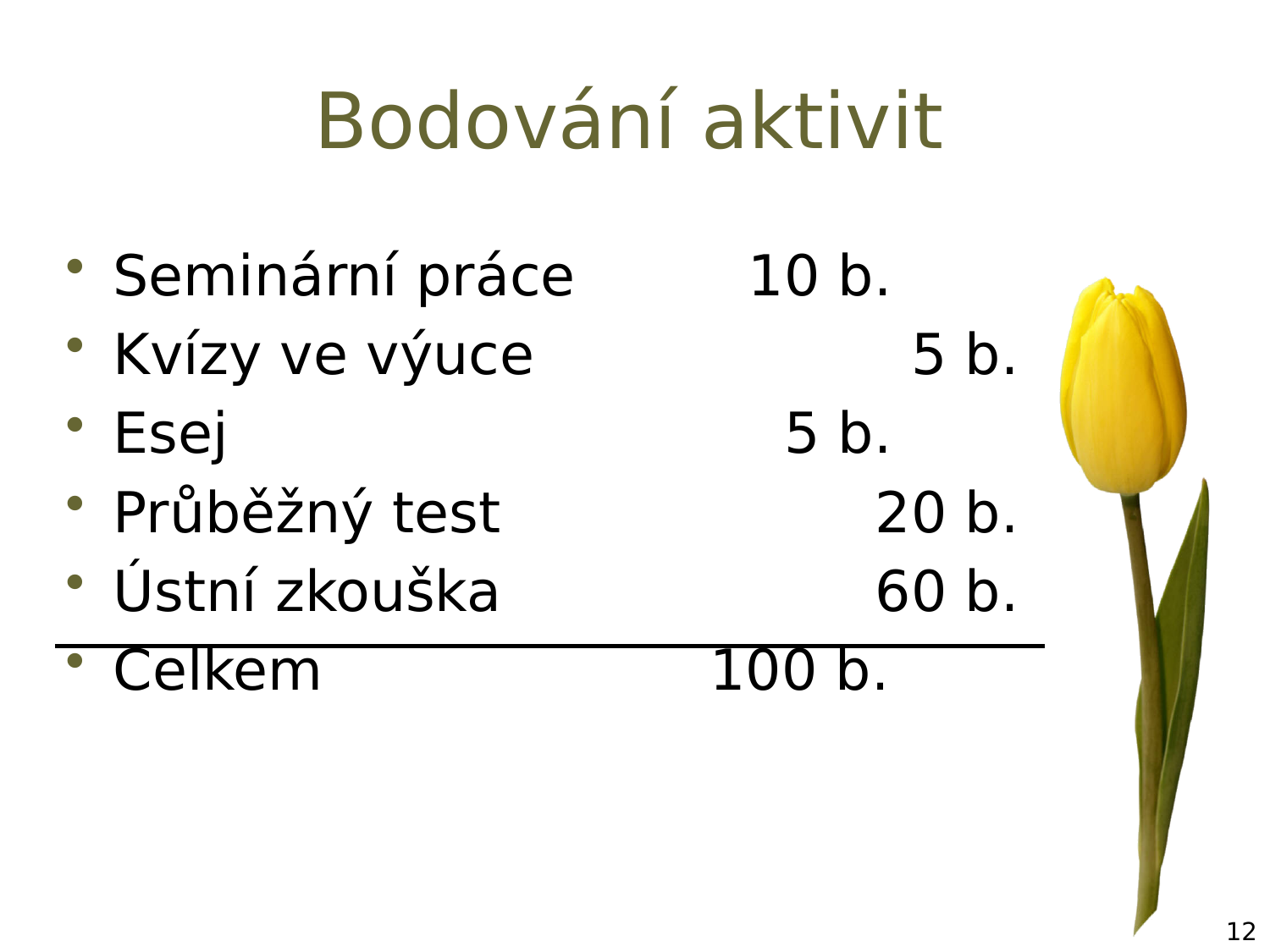

# Bodování aktivit
Seminární práce		10 b.
Kvízy ve výuce			  5 b.
Esej					  5 b.
Průběžný test			20 b.
Ústní zkouška			60 b.
Celkem		            100 b.
12